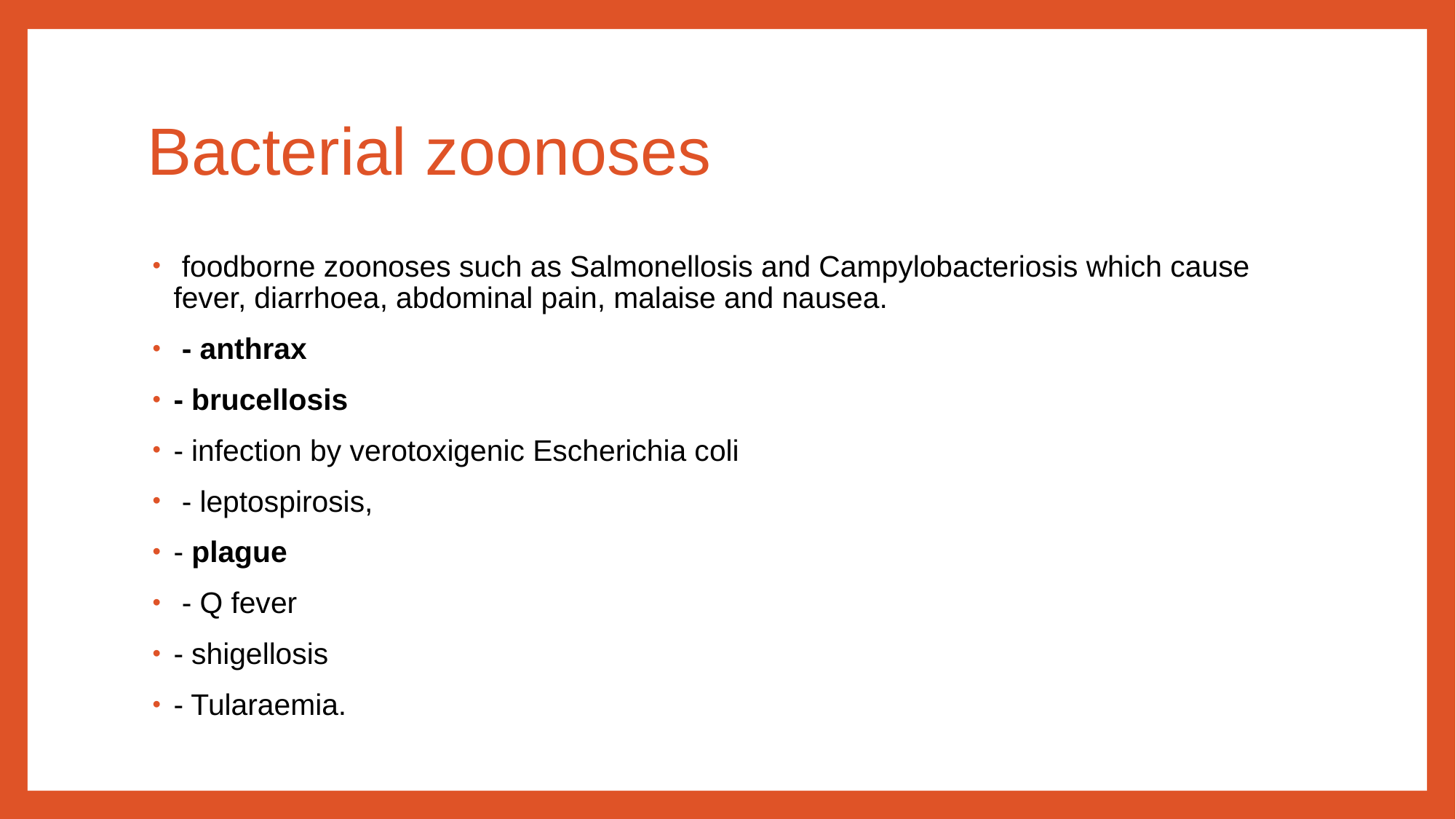

# Bacterial zoonoses
 foodborne zoonoses such as Salmonellosis and Campylobacteriosis which cause fever, diarrhoea, abdominal pain, malaise and nausea.
 - anthrax
- brucellosis
- infection by verotoxigenic Escherichia coli
 - leptospirosis,
- plague
 - Q fever
- shigellosis
- Tularaemia.